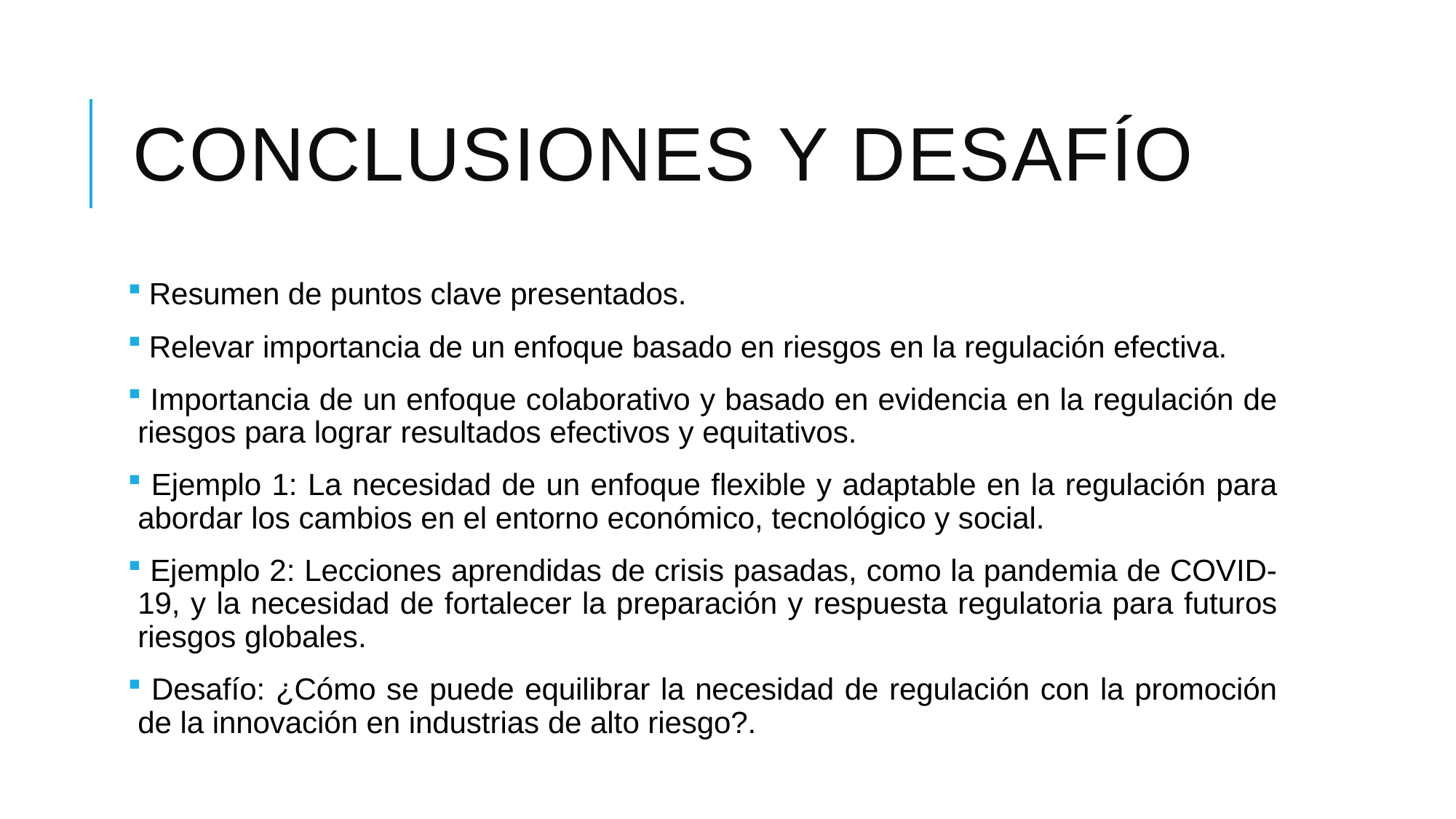

# Conclusiones y desafío
 Resumen de puntos clave presentados.
 Relevar importancia de un enfoque basado en riesgos en la regulación efectiva.
 Importancia de un enfoque colaborativo y basado en evidencia en la regulación de riesgos para lograr resultados efectivos y equitativos.
 Ejemplo 1: La necesidad de un enfoque flexible y adaptable en la regulación para abordar los cambios en el entorno económico, tecnológico y social.
 Ejemplo 2: Lecciones aprendidas de crisis pasadas, como la pandemia de COVID-19, y la necesidad de fortalecer la preparación y respuesta regulatoria para futuros riesgos globales.
 Desafío: ¿Cómo se puede equilibrar la necesidad de regulación con la promoción de la innovación en industrias de alto riesgo?.